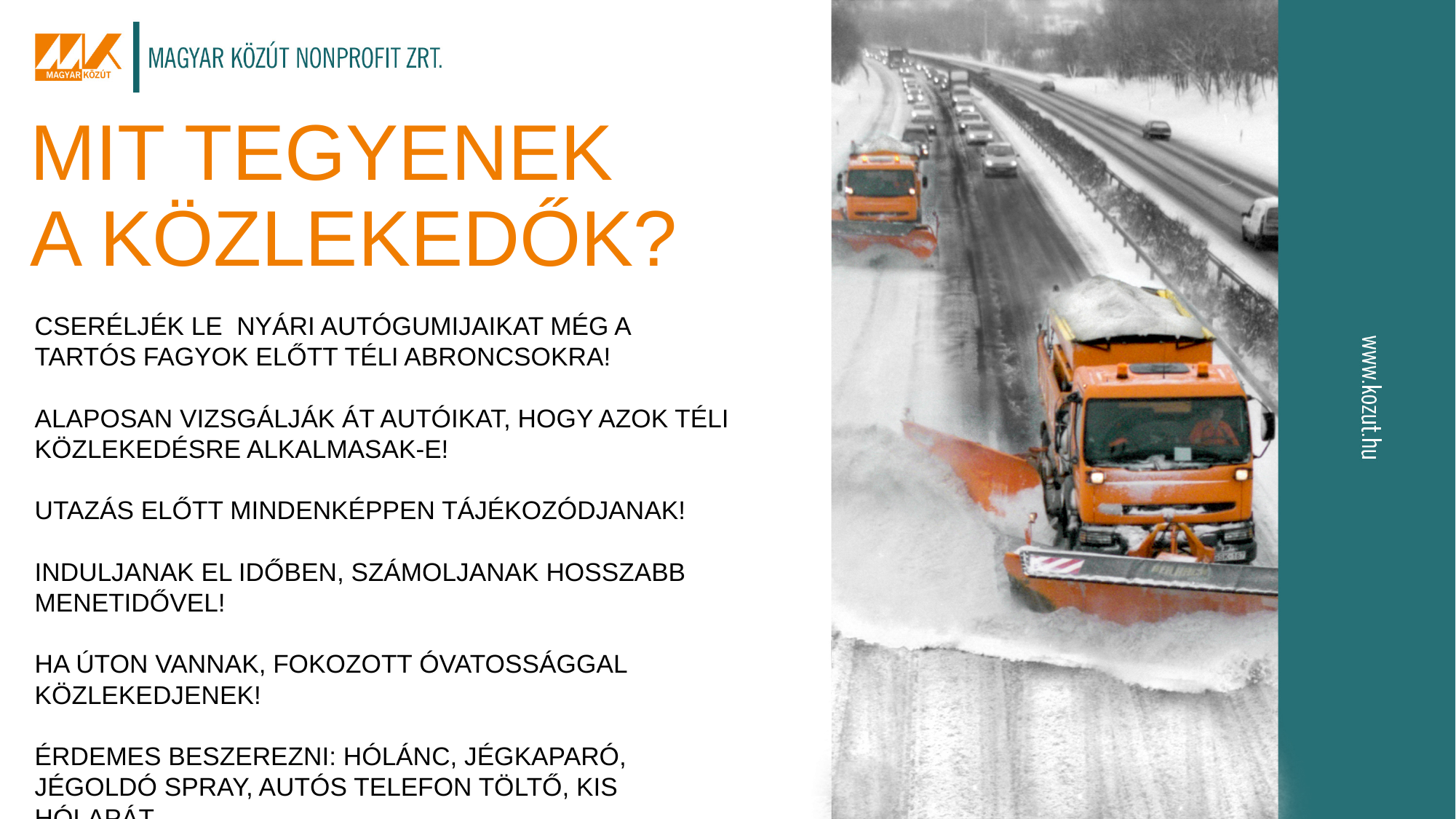

MIT TEGYENEK
A KÖZLEKEDŐK?
CSERÉLJÉK LE  NYÁRI AUTÓGUMIJAIKAT MÉG A TARTÓS FAGYOK ELŐTT TÉLI ABRONCSOKRA!

ALAPOSAN VIZSGÁLJÁK ÁT AUTÓIKAT, HOGY AZOK TÉLI KÖZLEKEDÉSRE ALKALMASAK-E!

UTAZÁS ELŐTT MINDENKÉPPEN TÁJÉKOZÓDJANAK!

INDULJANAK EL IDŐBEN, SZÁMOLJANAK HOSSZABB MENETIDŐVEL!

HA ÚTON VANNAK, FOKOZOTT ÓVATOSSÁGGAL KÖZLEKEDJENEK!

ÉRDEMES BESZEREZNI: HÓLÁNC, JÉGKAPARÓ, JÉGOLDÓ SPRAY, AUTÓS TELEFON TÖLTŐ, KIS HÓLAPÁT